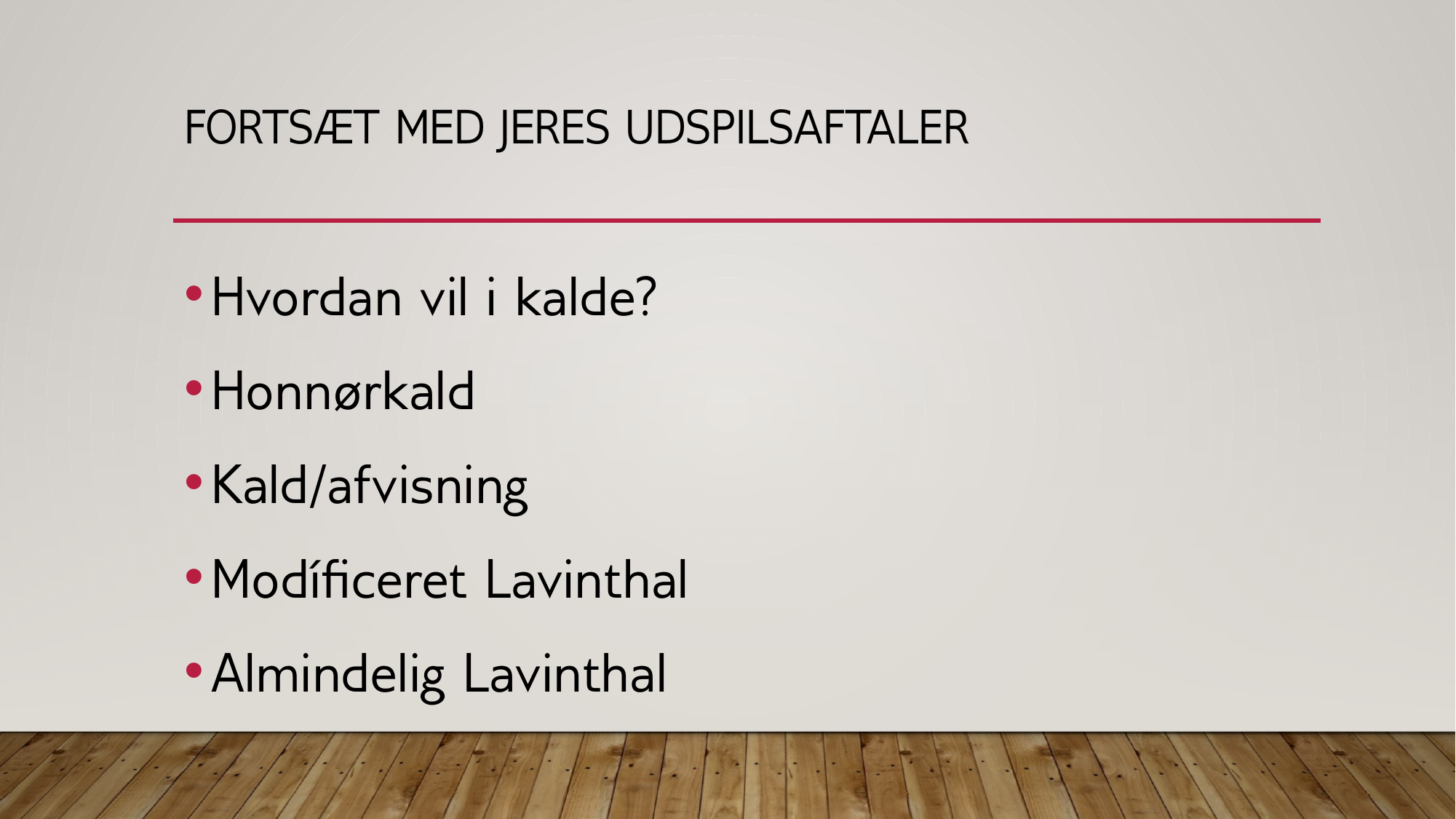

# Fortsæt med jeres udspilsaftaler
Hvordan vil i kalde?
Honnørkald
Kald/afvisning
Modíficeret Lavinthal
Almindelig Lavinthal